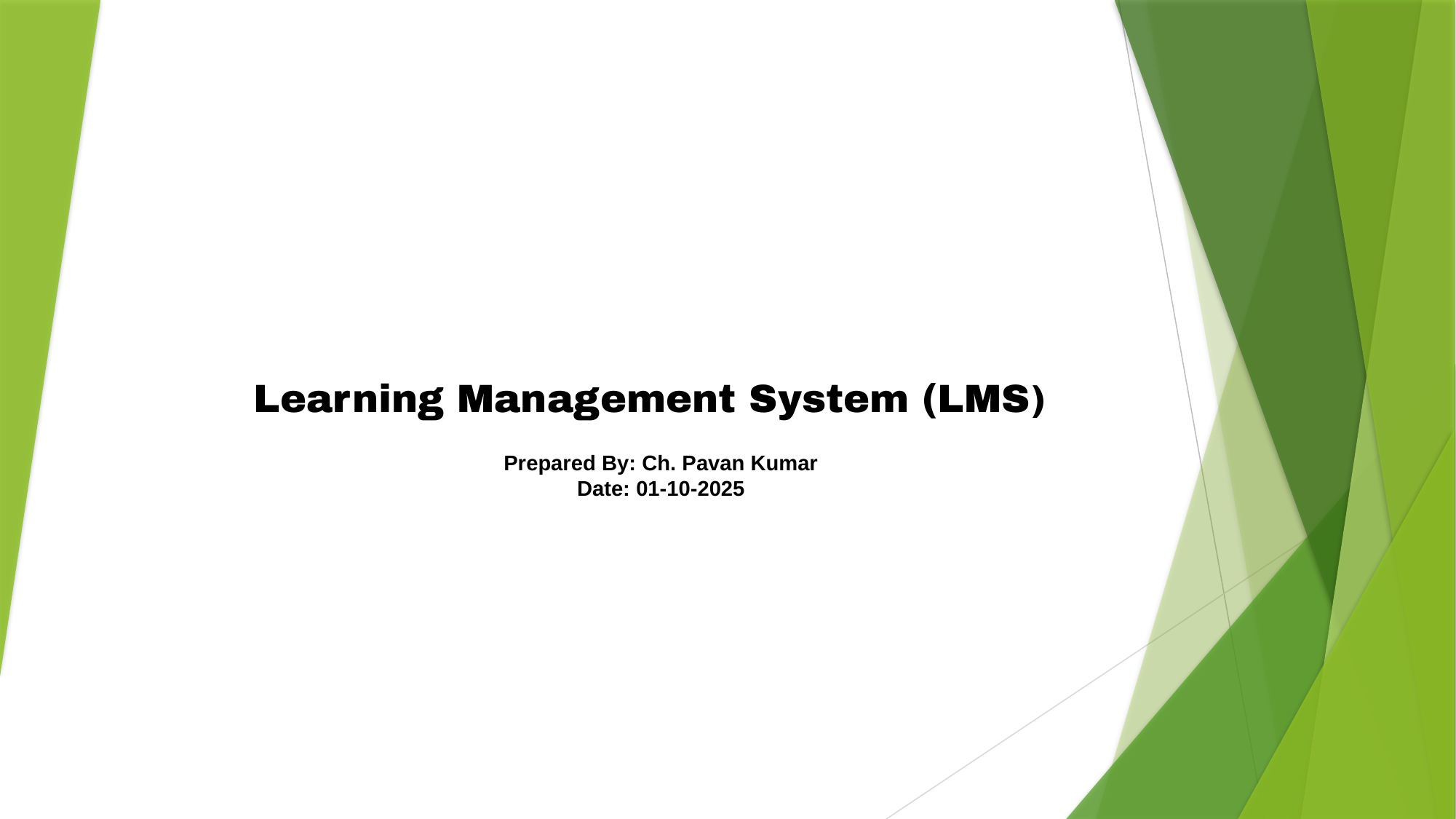

# Learning Management System (LMS)
Prepared By: Ch. Pavan Kumar
Date: 01-10-2025